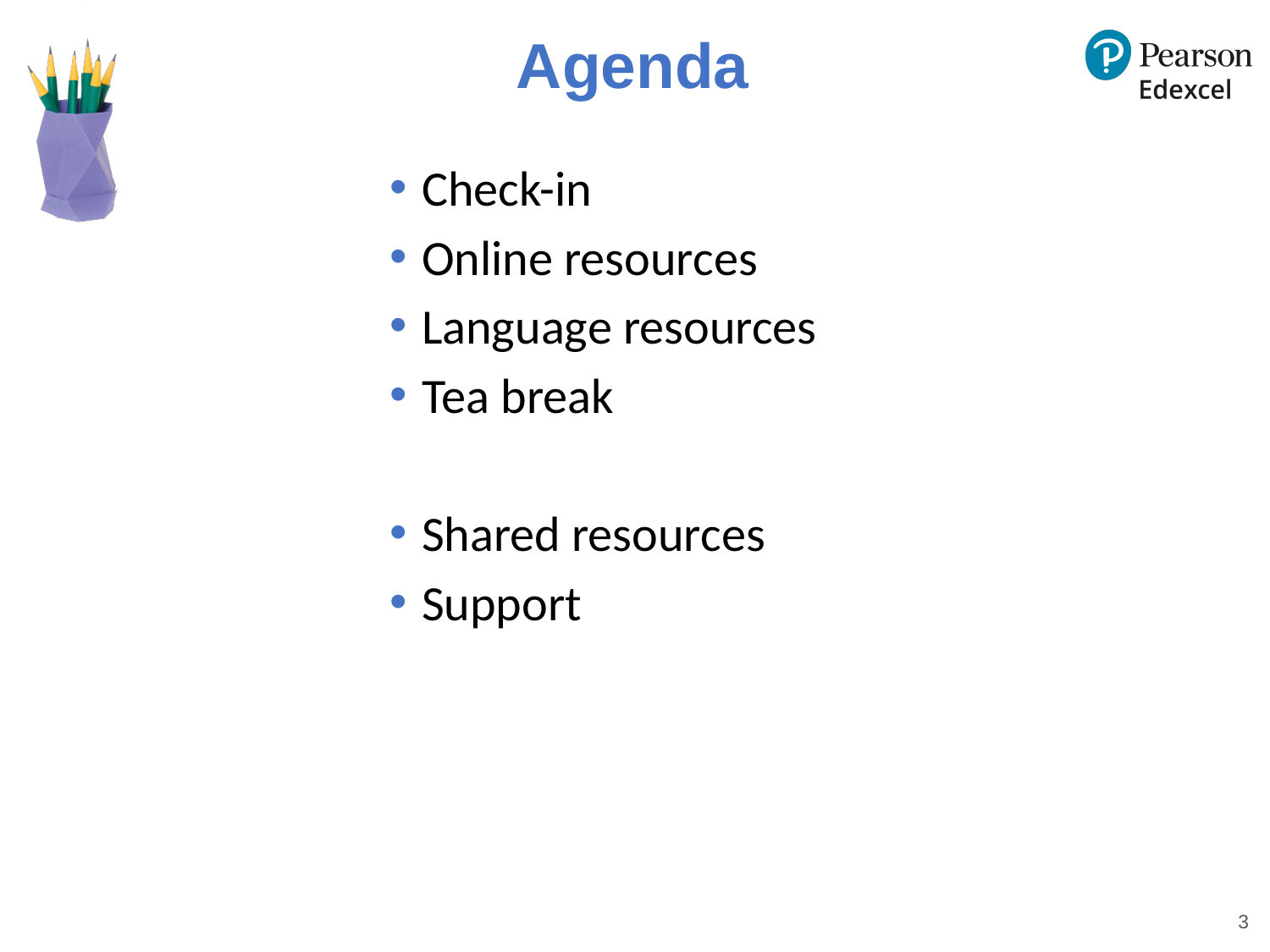

# Agenda
Check-in
Online resources
Language resources
Tea break

Shared resources
Support